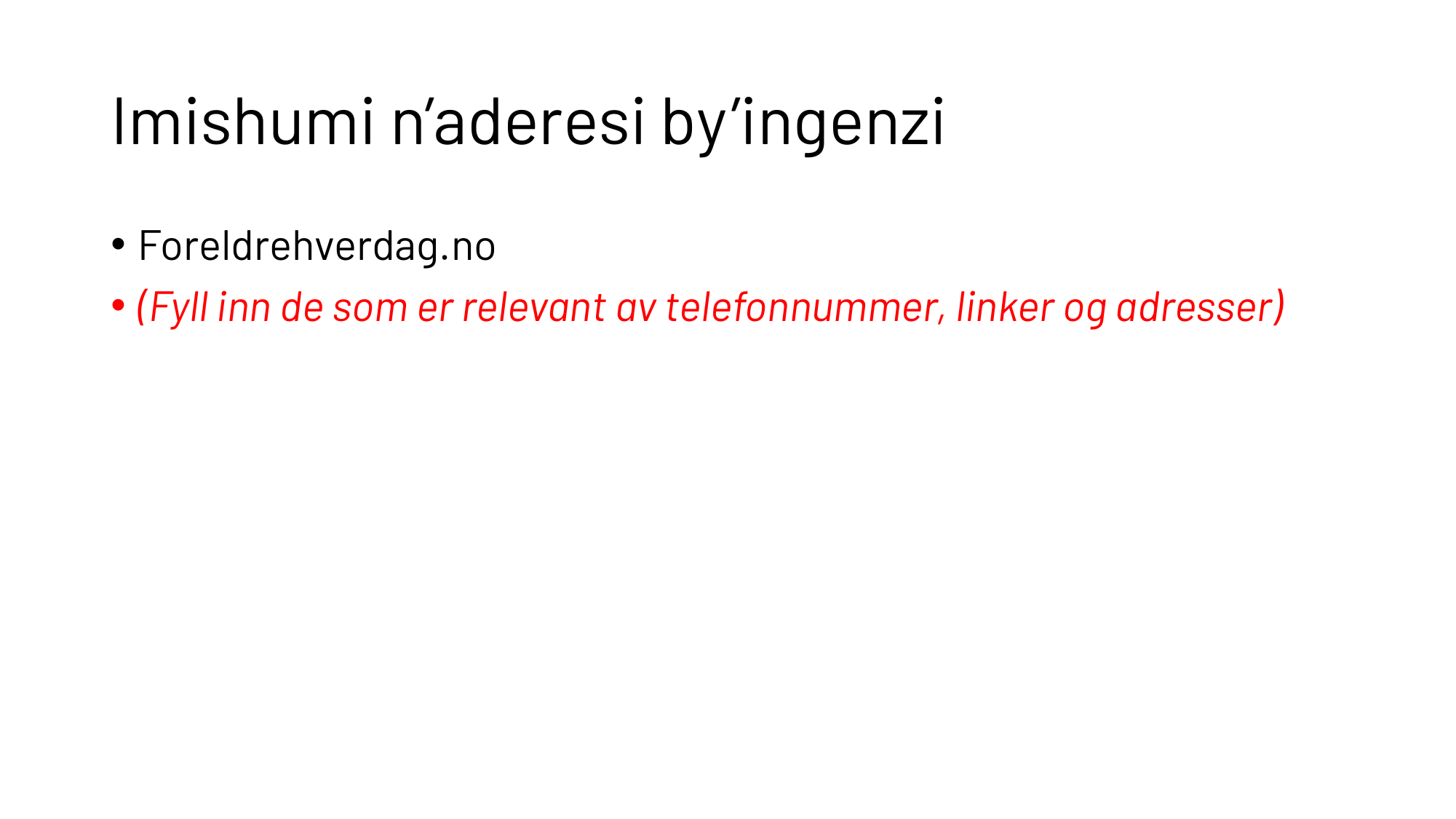

# Imishumi n’aderesi by’ingenzi
Foreldrehverdag.no
(Fyll inn de som er relevant av telefonnummer, linker og adresser)